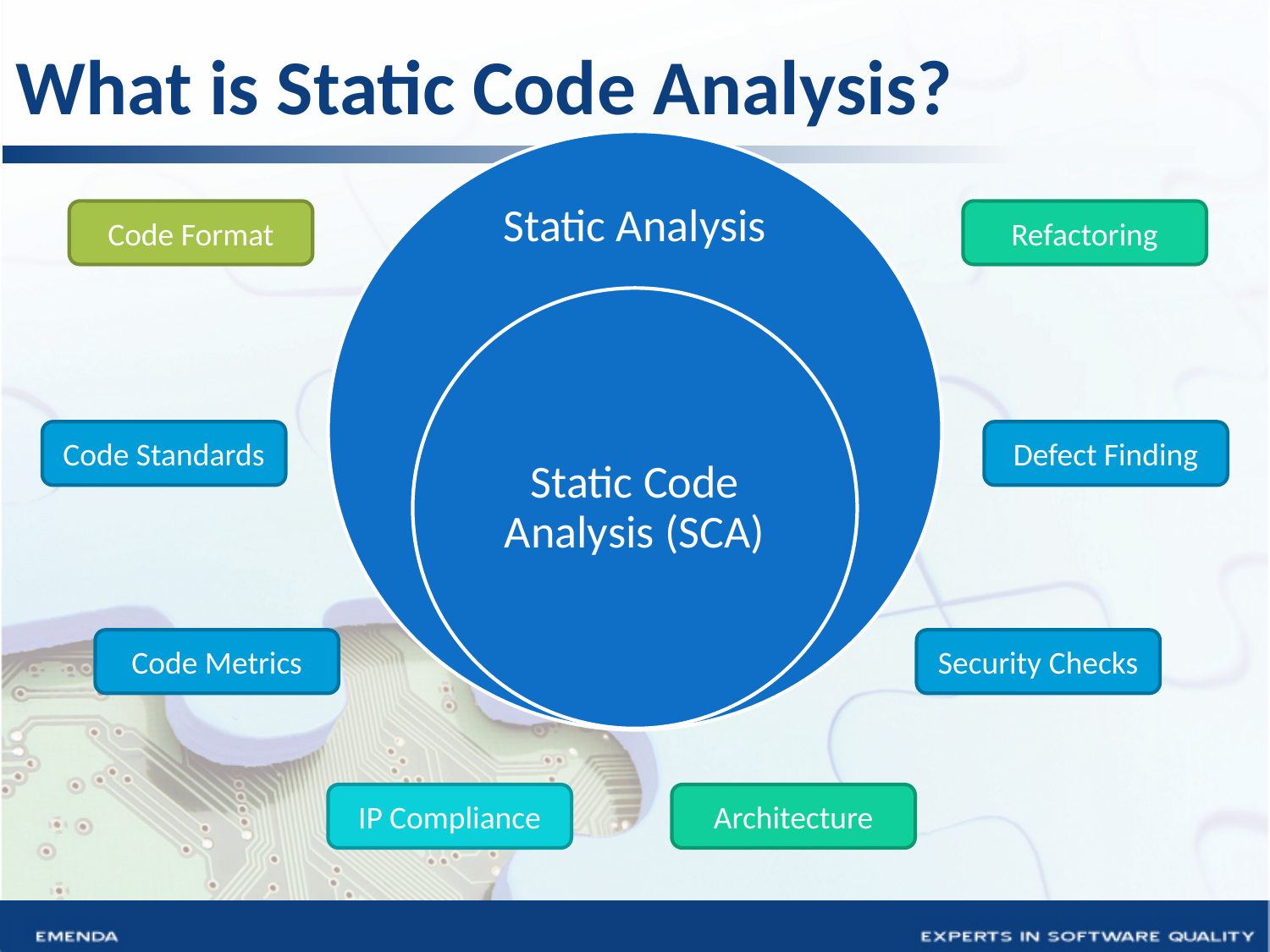

# What is Static Code Analysis?
Static Analysis
Static Code Analysis (SCA)
Code Format
Refactoring
Code Standards
Defect Finding
Code Metrics
Security Checks
IP Compliance
Architecture